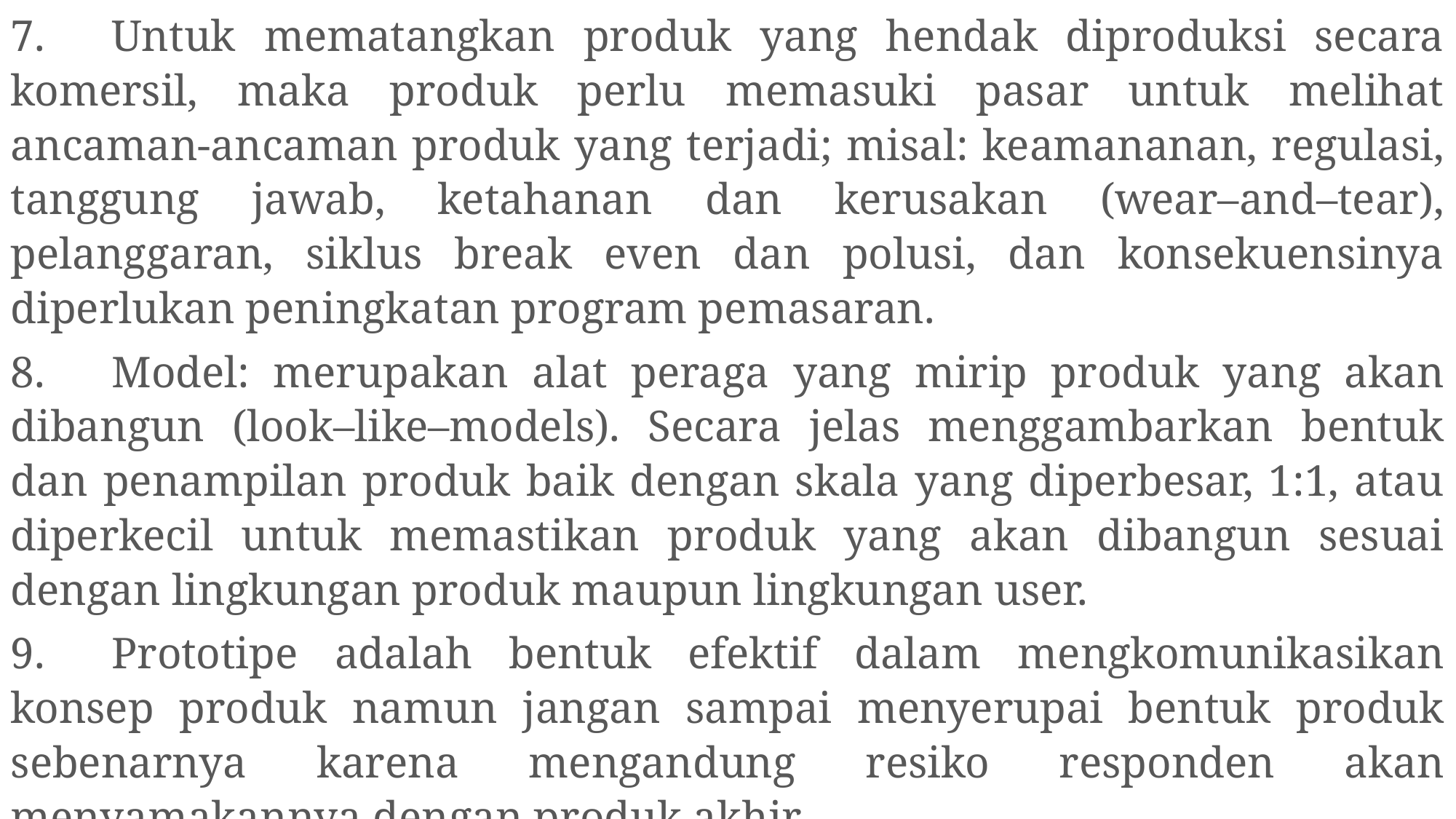

7.      Untuk mematangkan produk yang hendak diproduksi secara komersil, maka produk perlu memasuki pasar untuk melihat ancaman-ancaman produk yang terjadi; misal: keamananan, regulasi, tanggung jawab, ketahanan dan kerusakan (wear–and–tear), pelanggaran, siklus break even dan polusi, dan konsekuensinya diperlukan peningkatan program pemasaran.
8.      Model: merupakan alat peraga yang mirip produk yang akan dibangun (look–like–models). Secara jelas menggambarkan bentuk dan penampilan produk baik dengan skala yang diperbesar, 1:1, atau diperkecil untuk memastikan produk yang akan dibangun sesuai dengan lingkungan produk maupun lingkungan user.
9.      Prototipe adalah bentuk efektif dalam mengkomunikasikan konsep produk namun jangan sampai menyerupai bentuk produk sebenarnya karena mengandung resiko responden akan menyamakannya dengan produk akhir.